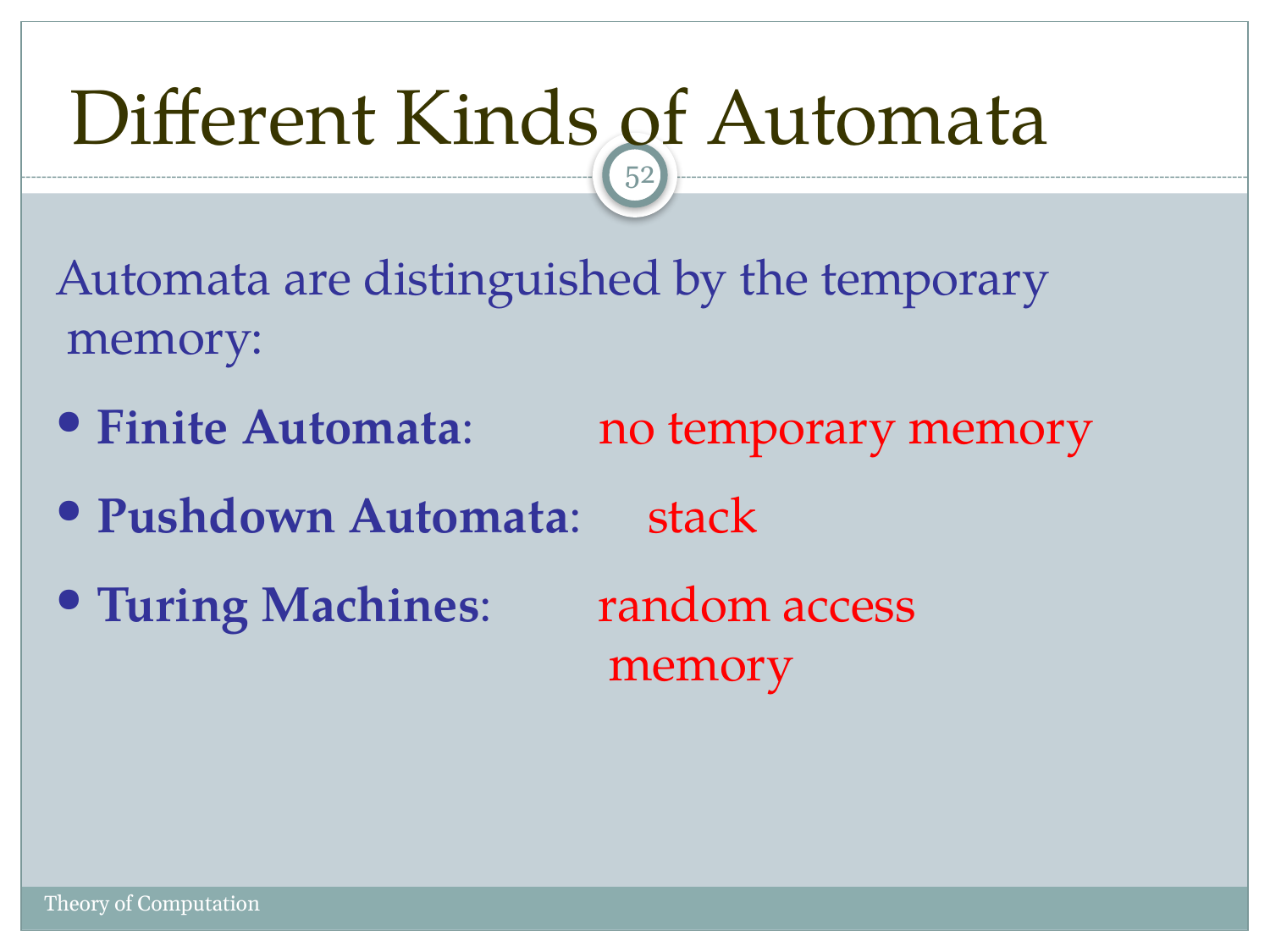

# Different Kinds of Automata
52
Automata are distinguished by the temporary  memory:
Finite Automata:
Pushdown Automata:
Turing Machines:
no temporary memory  stack
random access memory
Theory of Computation